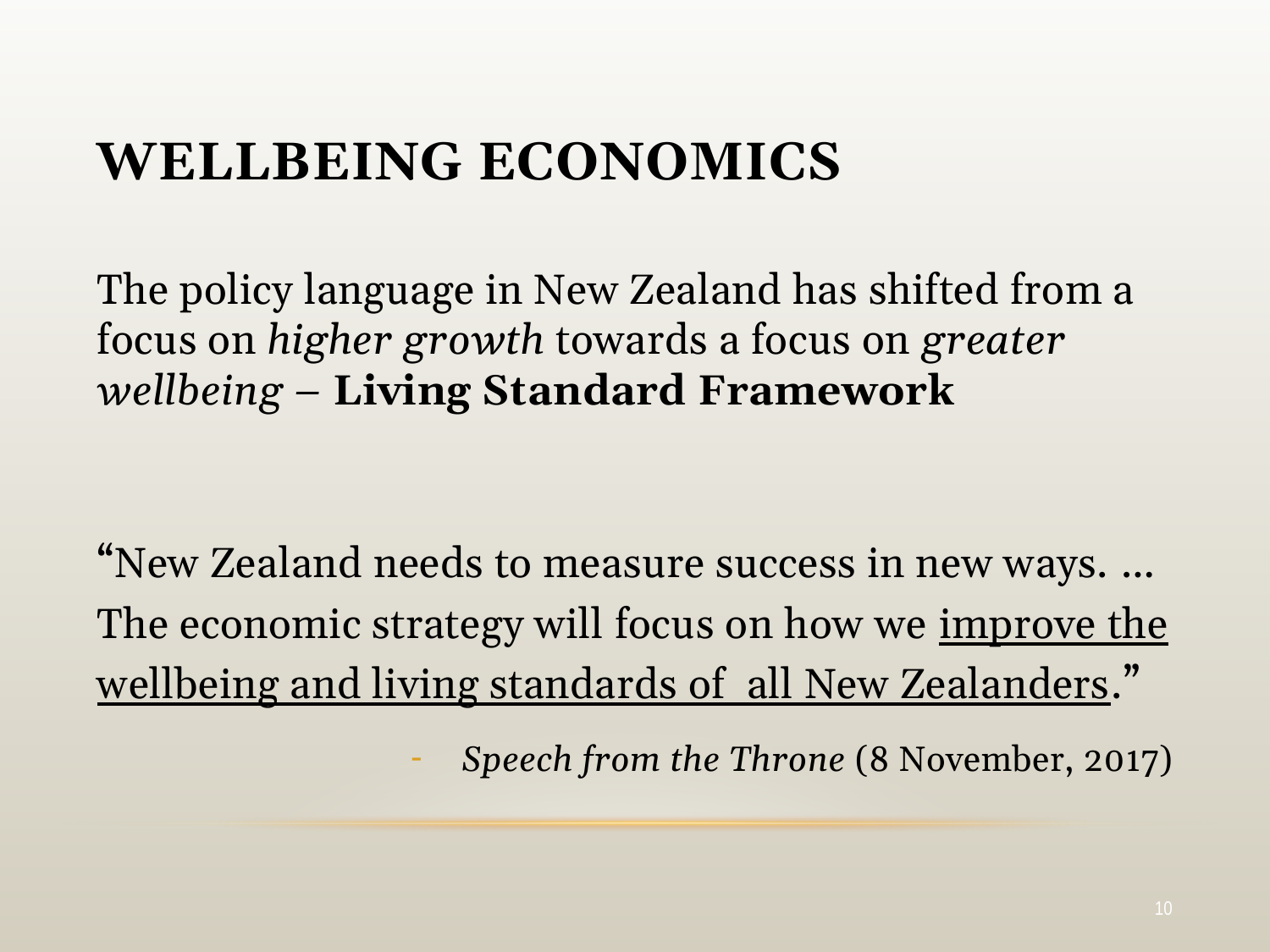

# Wellbeing economics
The policy language in New Zealand has shifted from a focus on higher growth towards a focus on greater wellbeing – Living Standard Framework

“New Zealand needs to measure success in new ways. … The economic strategy will focus on how we improve the wellbeing and living standards of  all New Zealanders.”
Speech from the Throne (8 November, 2017)

10